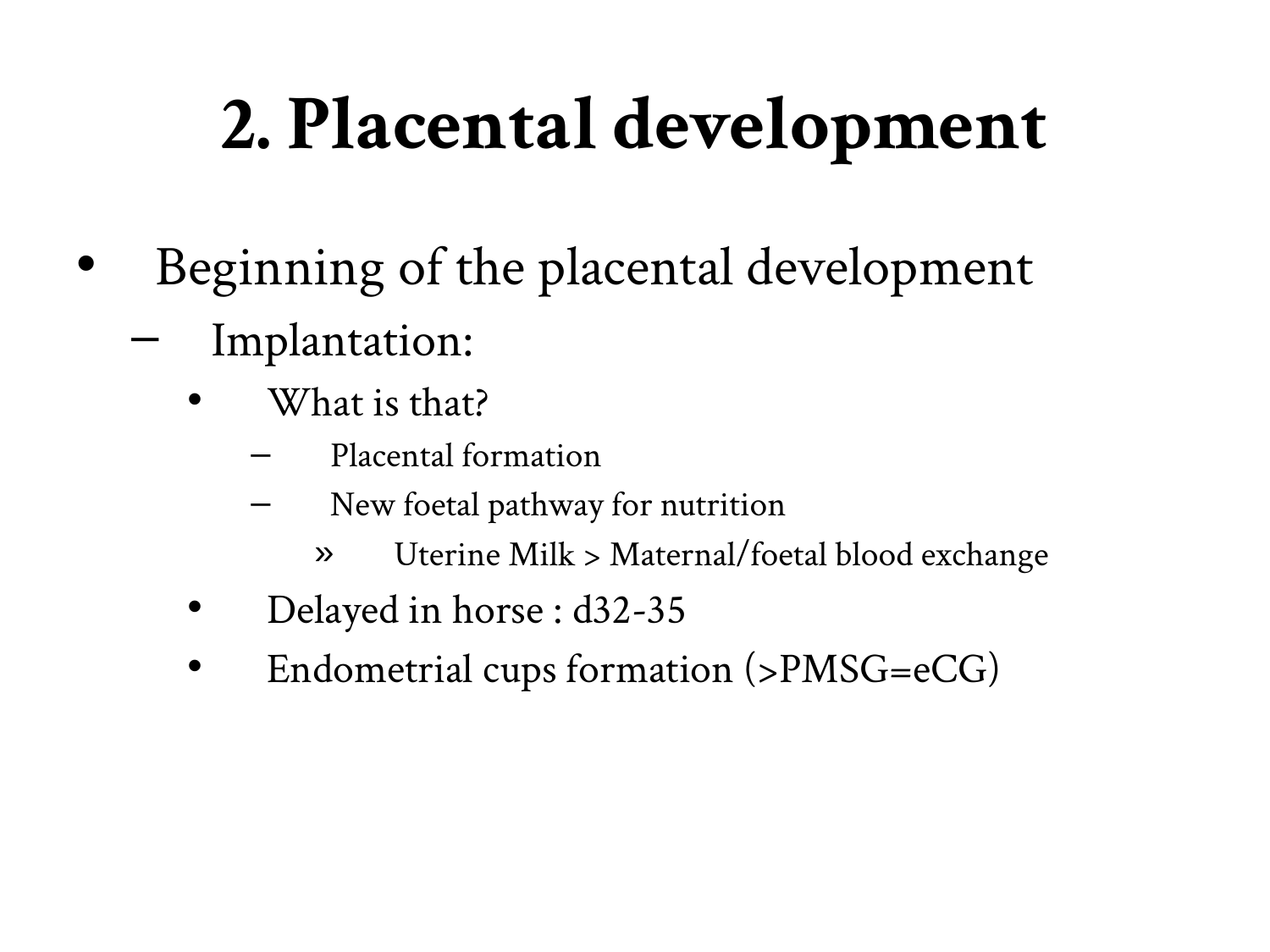

# 2. Placental development
Beginning of the placental development
Implantation:
What is that?
Placental formation
New foetal pathway for nutrition
Uterine Milk > Maternal/foetal blood exchange
Delayed in horse : d32-35
Endometrial cups formation (>PMSG=eCG)